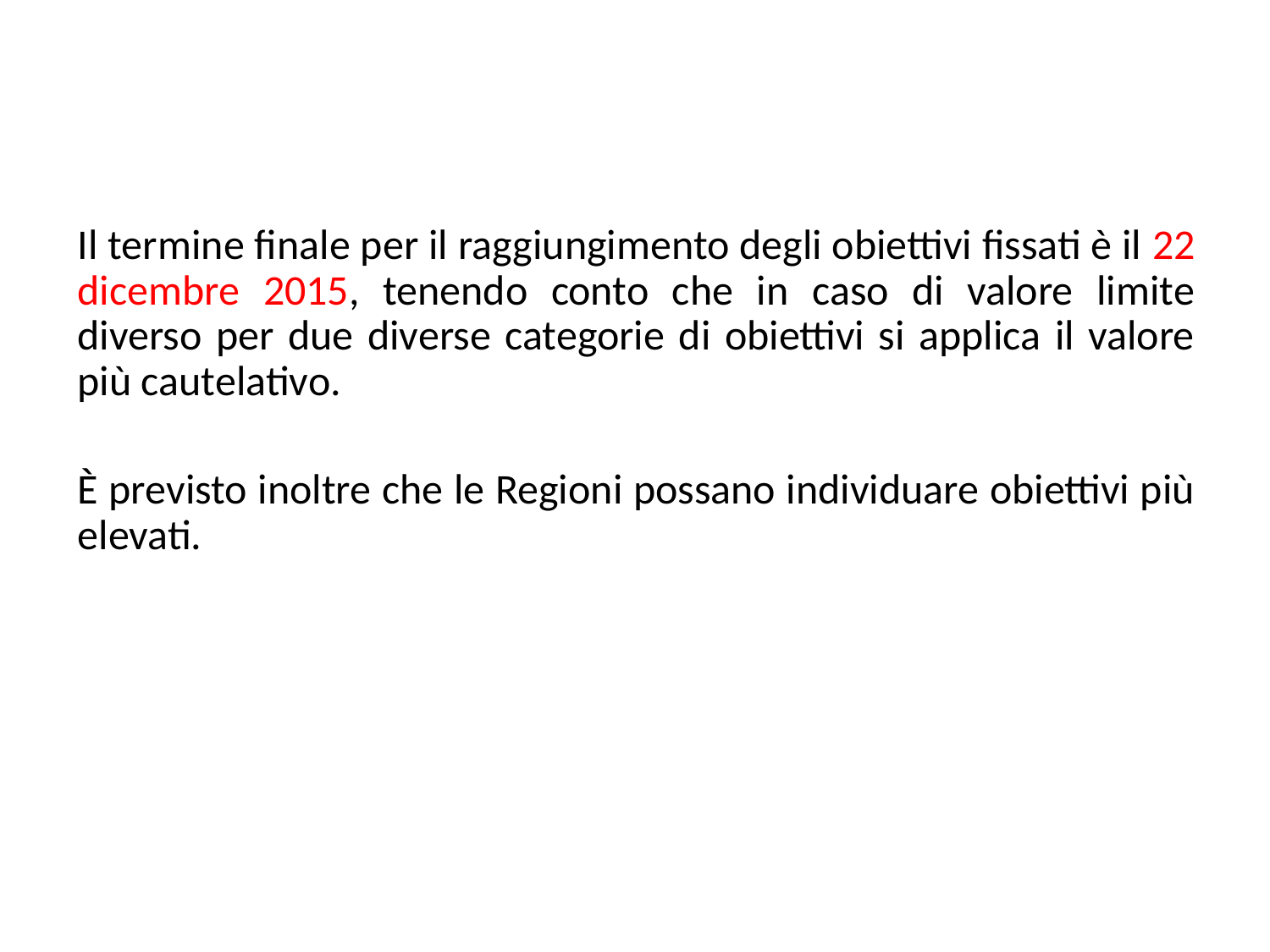

#
Il termine finale per il raggiungimento degli obiettivi fissati è il 22 dicembre 2015, tenendo conto che in caso di valore limite diverso per due diverse categorie di obiettivi si applica il valore più cautelativo.

È previsto inoltre che le Regioni possano individuare obiettivi più elevati.